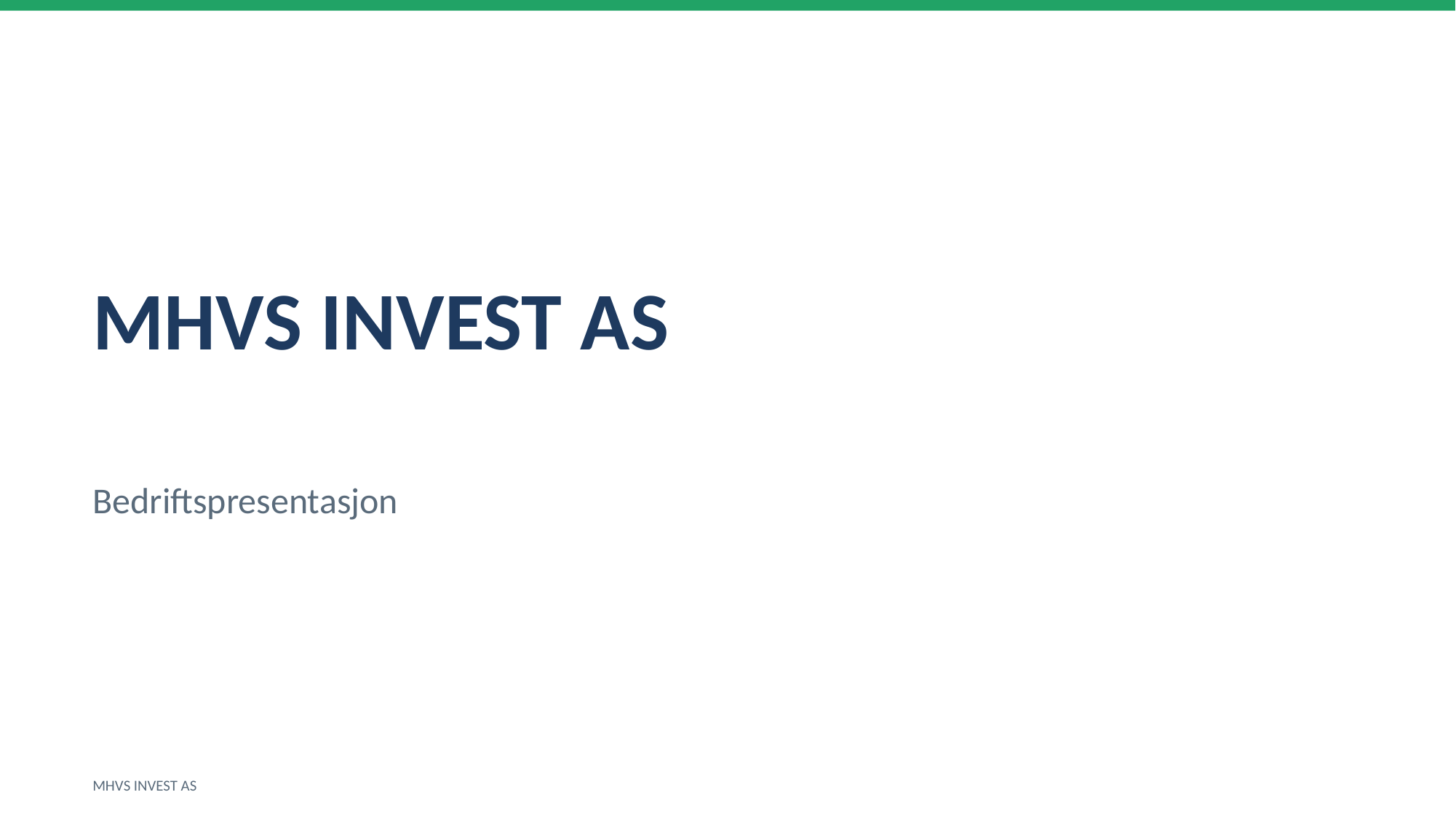

MHVS INVEST AS
Bedriftspresentasjon
MHVS INVEST AS